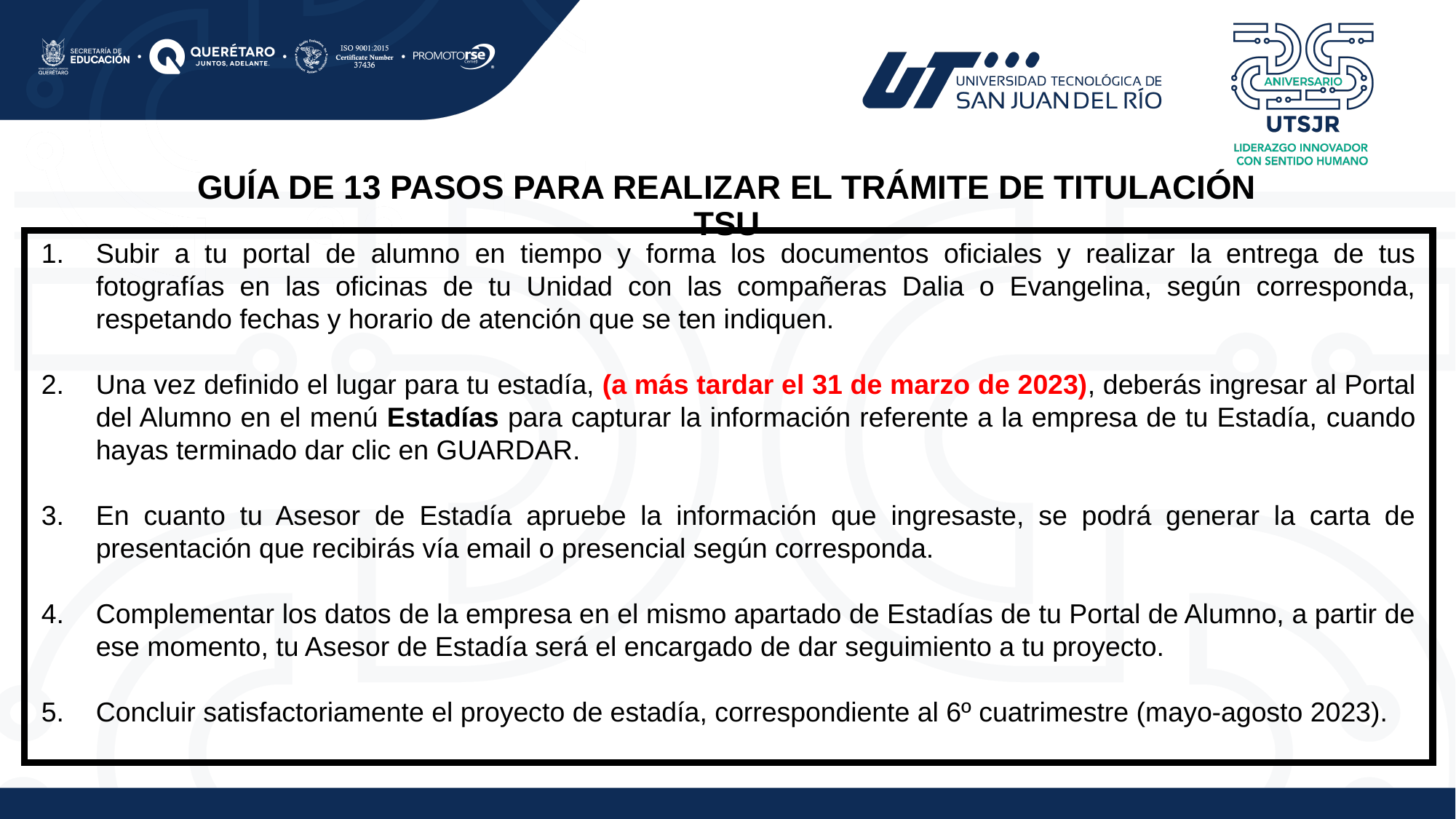

GUÍA DE 13 PASOS PARA REALIZAR EL TRÁMITE DE TITULACIÓN TSU
Subir a tu portal de alumno en tiempo y forma los documentos oficiales y realizar la entrega de tus fotografías en las oficinas de tu Unidad con las compañeras Dalia o Evangelina, según corresponda, respetando fechas y horario de atención que se ten indiquen.

Una vez definido el lugar para tu estadía, (a más tardar el 31 de marzo de 2023), deberás ingresar al Portal del Alumno en el menú Estadías para capturar la información referente a la empresa de tu Estadía, cuando hayas terminado dar clic en GUARDAR.

En cuanto tu Asesor de Estadía apruebe la información que ingresaste, se podrá generar la carta de presentación que recibirás vía email o presencial según corresponda.

Complementar los datos de la empresa en el mismo apartado de Estadías de tu Portal de Alumno, a partir de ese momento, tu Asesor de Estadía será el encargado de dar seguimiento a tu proyecto.

Concluir satisfactoriamente el proyecto de estadía, correspondiente al 6º cuatrimestre (mayo-agosto 2023).